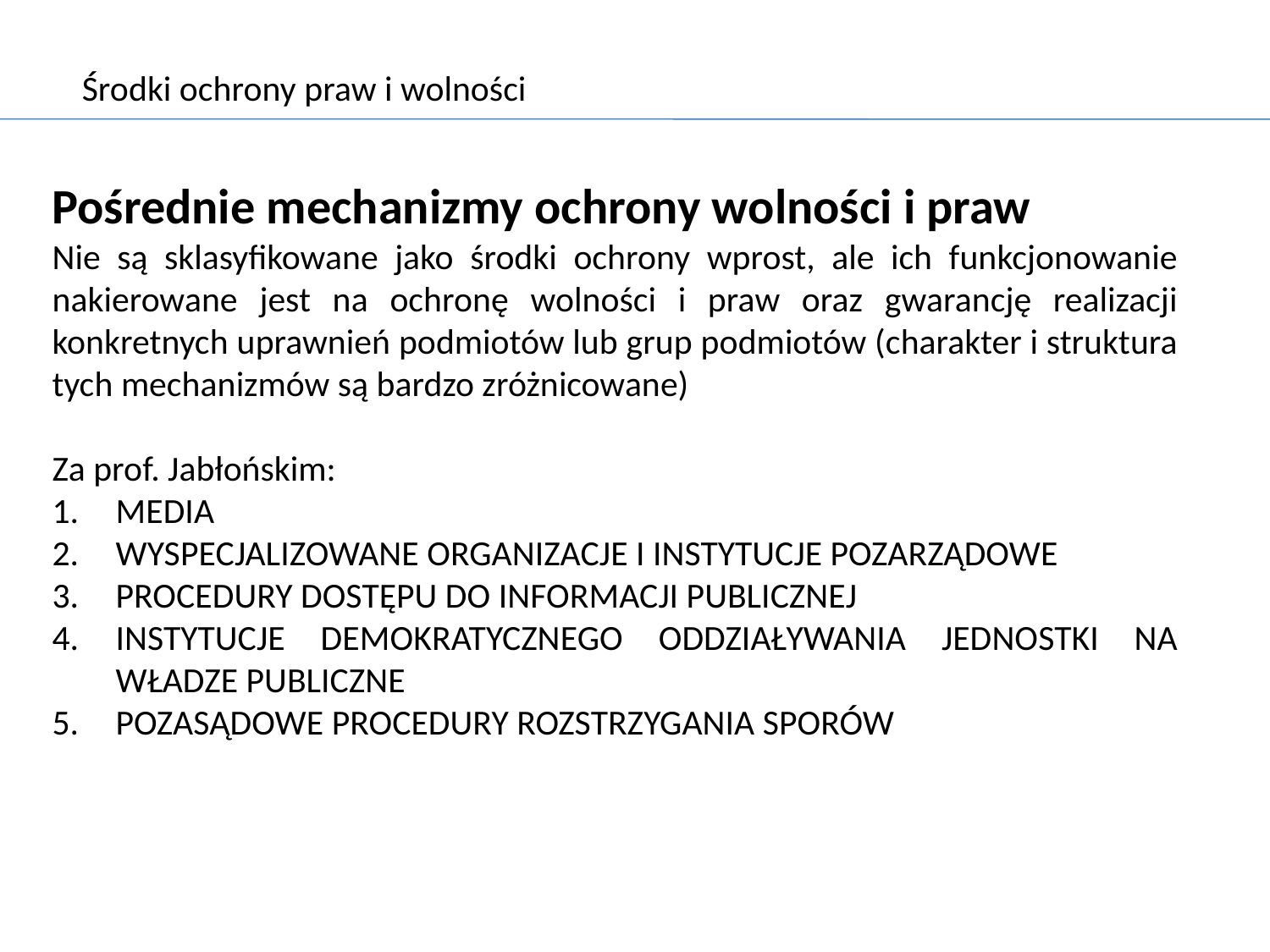

Środki ochrony praw i wolności
Pośrednie mechanizmy ochrony wolności i praw
Nie są sklasyfikowane jako środki ochrony wprost, ale ich funkcjonowanie nakierowane jest na ochronę wolności i praw oraz gwarancję realizacji konkretnych uprawnień podmiotów lub grup podmiotów (charakter i struktura tych mechanizmów są bardzo zróżnicowane)

Za prof. Jabłońskim:
MEDIA
WYSPECJALIZOWANE ORGANIZACJE I INSTYTUCJE POZARZĄDOWE
PROCEDURY DOSTĘPU DO INFORMACJI PUBLICZNEJ
INSTYTUCJE DEMOKRATYCZNEGO ODDZIAŁYWANIA JEDNOSTKI NA WŁADZE PUBLICZNE
POZASĄDOWE PROCEDURY ROZSTRZYGANIA SPORÓW